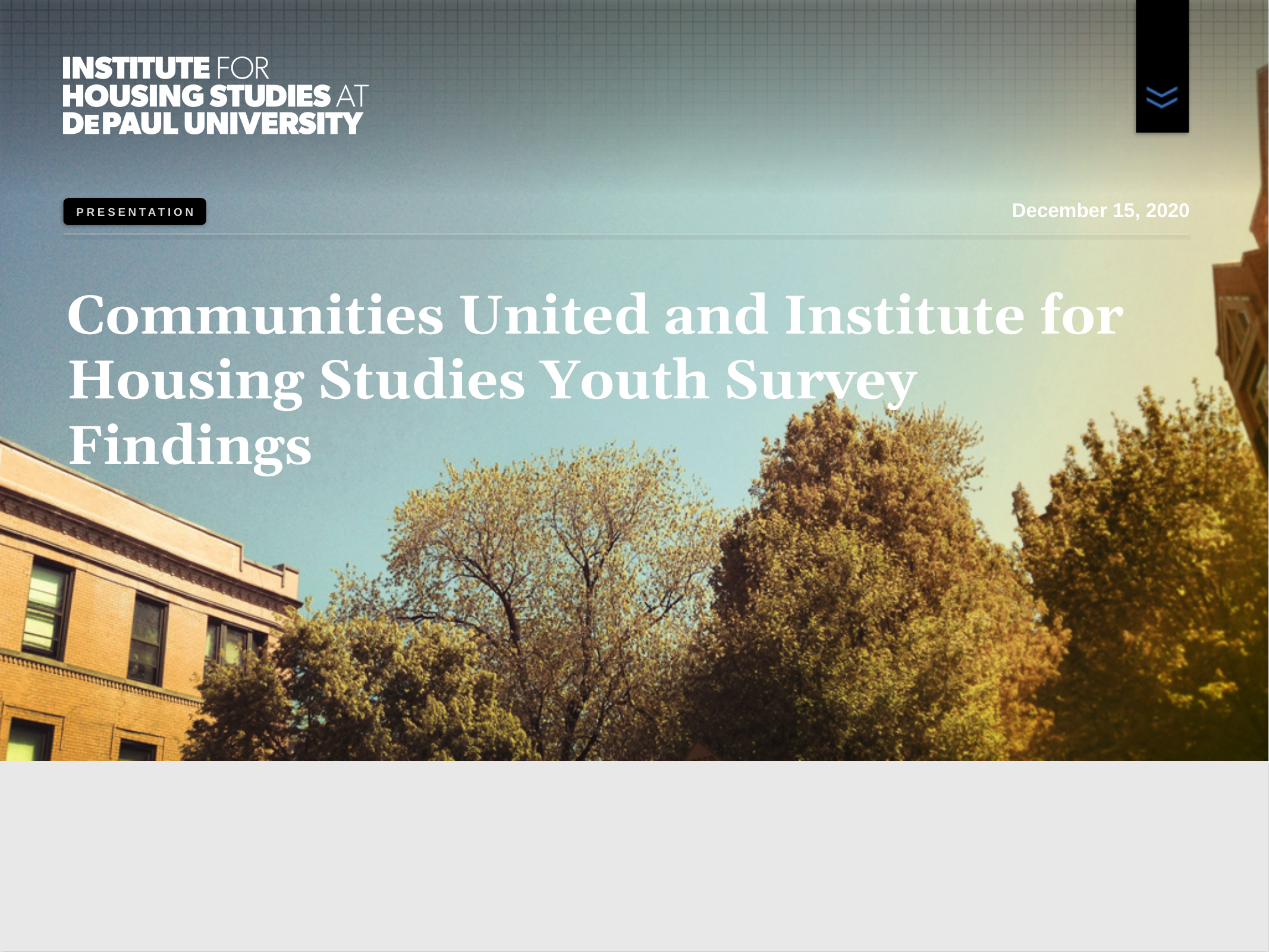

December 15, 2020
# Communities United and Institute for Housing Studies Youth Survey Findings